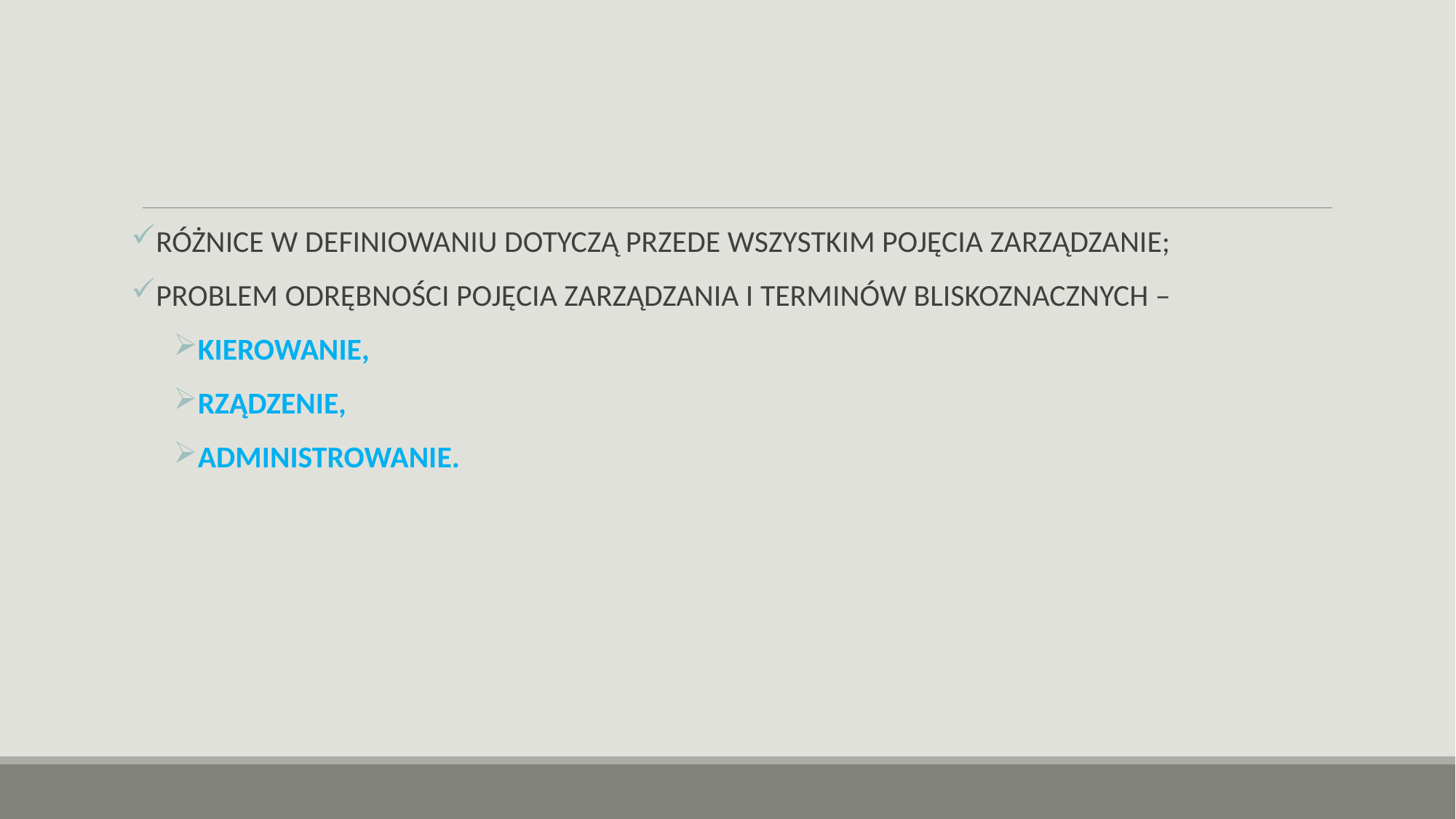

#
RÓŻNICE W DEFINIOWANIU DOTYCZĄ PRZEDE WSZYSTKIM POJĘCIA ZARZĄDZANIE;
PROBLEM ODRĘBNOŚCI POJĘCIA ZARZĄDZANIA I TERMINÓW BLISKOZNACZNYCH –
KIEROWANIE,
RZĄDZENIE,
ADMINISTROWANIE.